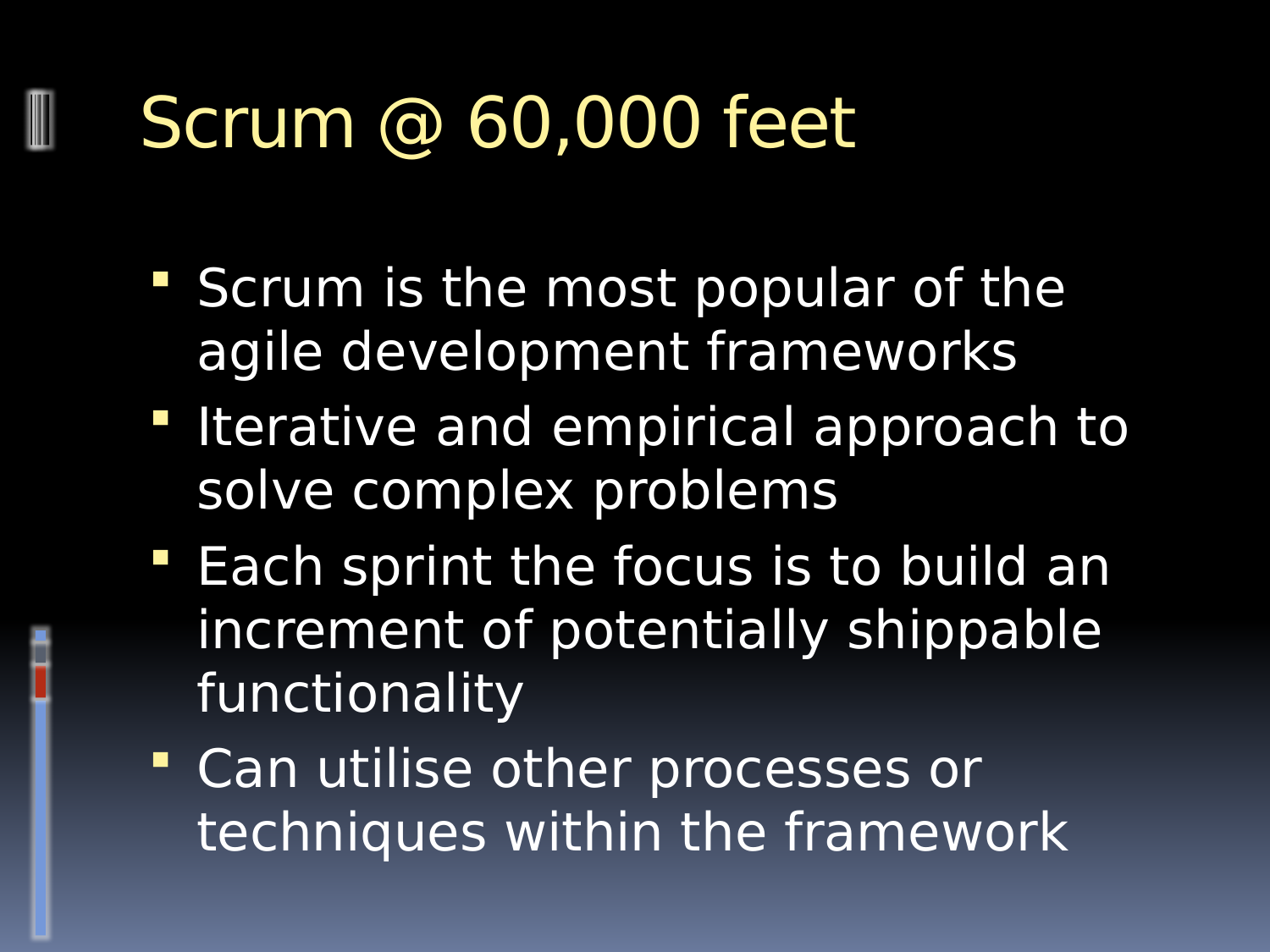

# Scrum @ 60,000 feet
Scrum is the most popular of the agile development frameworks
Iterative and empirical approach to solve complex problems
Each sprint the focus is to build an increment of potentially shippable functionality
Can utilise other processes or techniques within the framework